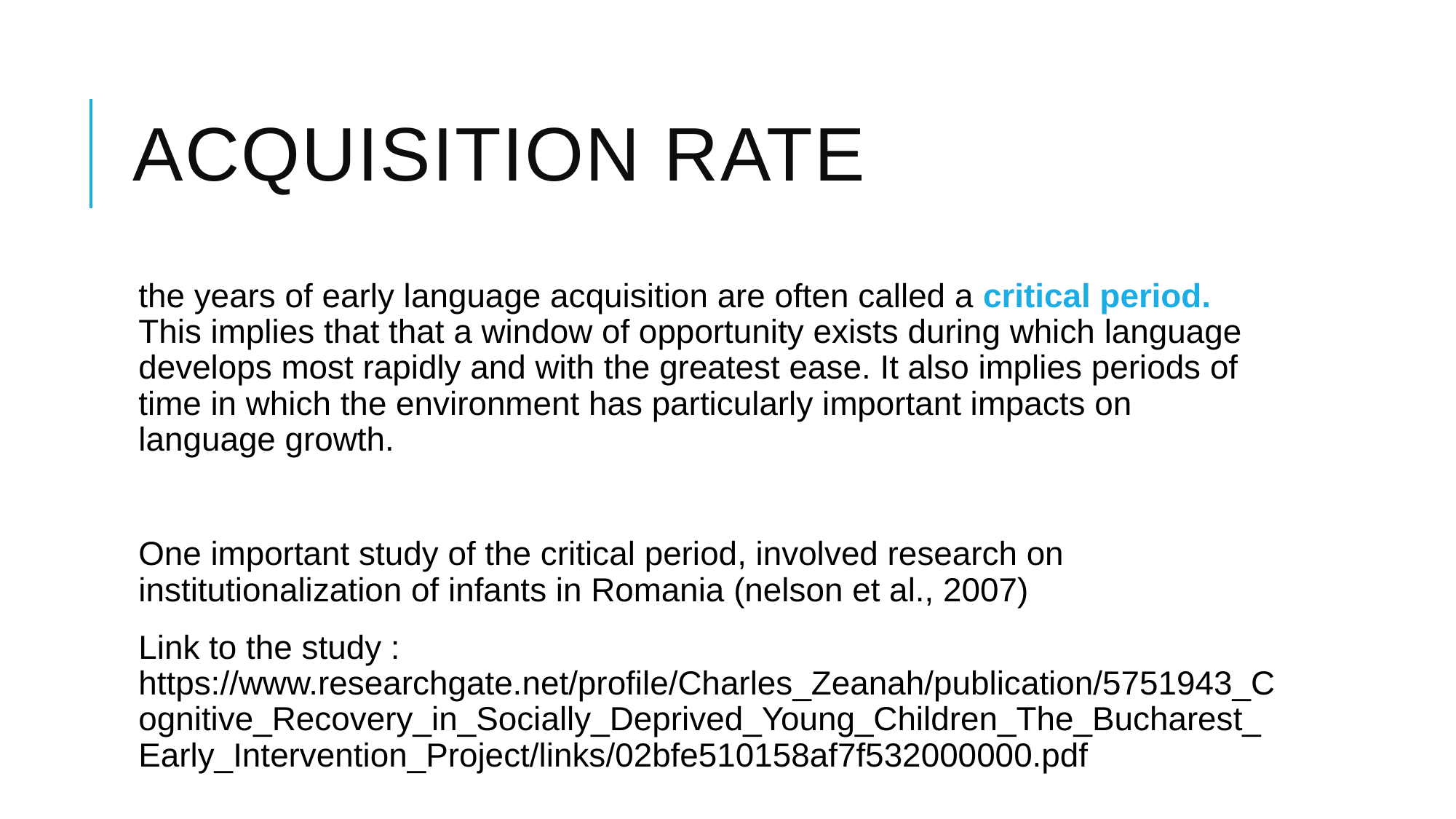

# Acquisition rate
the years of early language acquisition are often called a critical period.  This implies that that a window of opportunity exists during which language develops most rapidly and with the greatest ease. It also implies periods of time in which the environment has particularly important impacts on language growth.

One important study of the critical period, involved research on institutionalization of infants in Romania (nelson et al., 2007)
Link to the study : https://www.researchgate.net/profile/Charles_Zeanah/publication/5751943_Cognitive_Recovery_in_Socially_Deprived_Young_Children_The_Bucharest_Early_Intervention_Project/links/02bfe510158af7f532000000.pdf